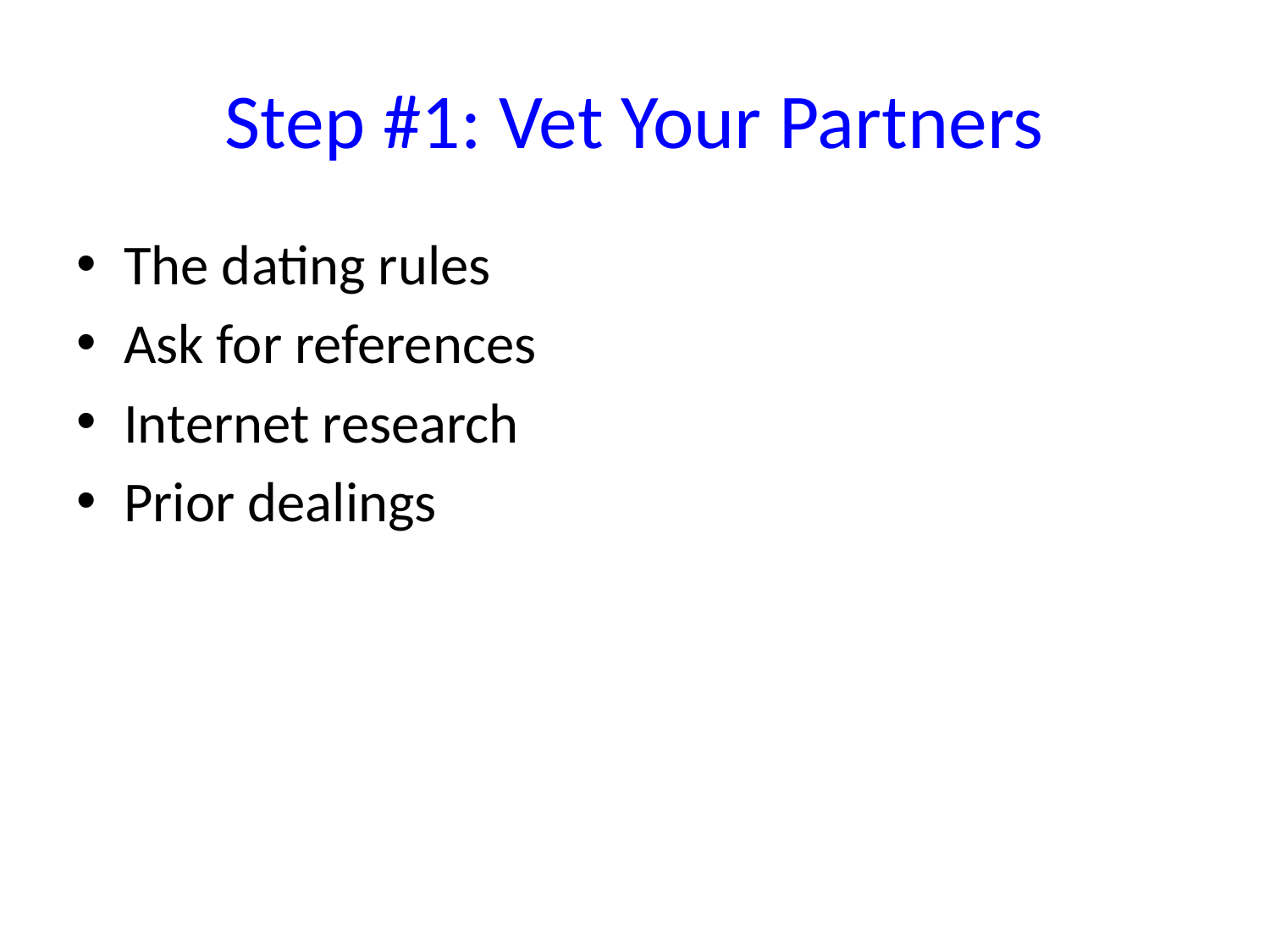

# Step #1: Vet Your Partners
The dating rules
Ask for references
Internet research
Prior dealings